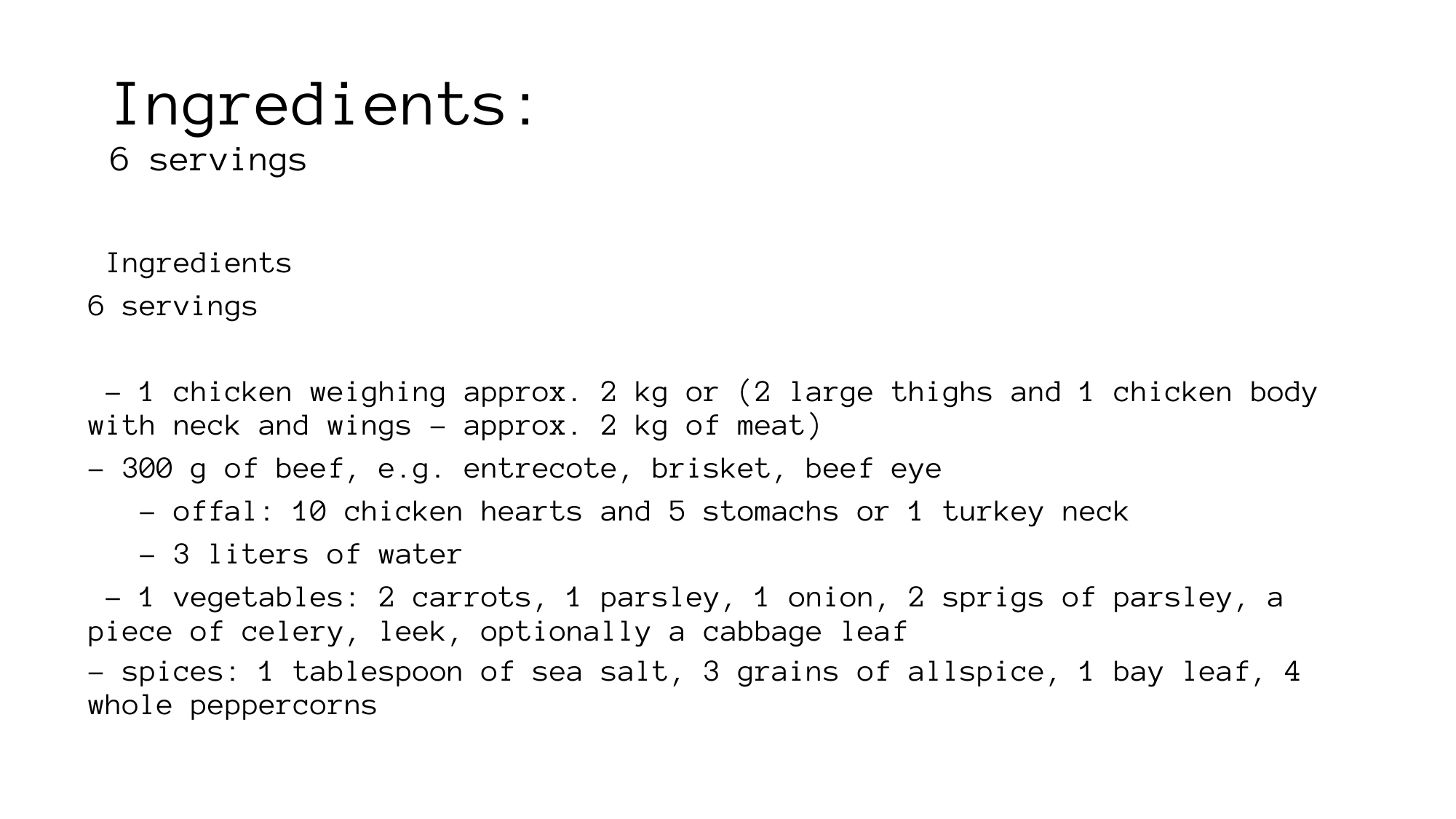

# Ingredients: 6 servings
 Ingredients
6 servings

 - 1 chicken weighing approx. 2 kg or (2 large thighs and 1 chicken body with neck and wings - approx. 2 kg of meat)
- 300 g of beef, e.g. entrecote, brisket, beef eye
   - offal: 10 chicken hearts and 5 stomachs or 1 turkey neck
   - 3 liters of water
 - 1 vegetables: 2 carrots, 1 parsley, 1 onion, 2 sprigs of parsley, a piece of celery, leek, optionally a cabbage leaf
- spices: 1 tablespoon of sea salt, 3 grains of allspice, 1 bay leaf, 4 whole peppercorns